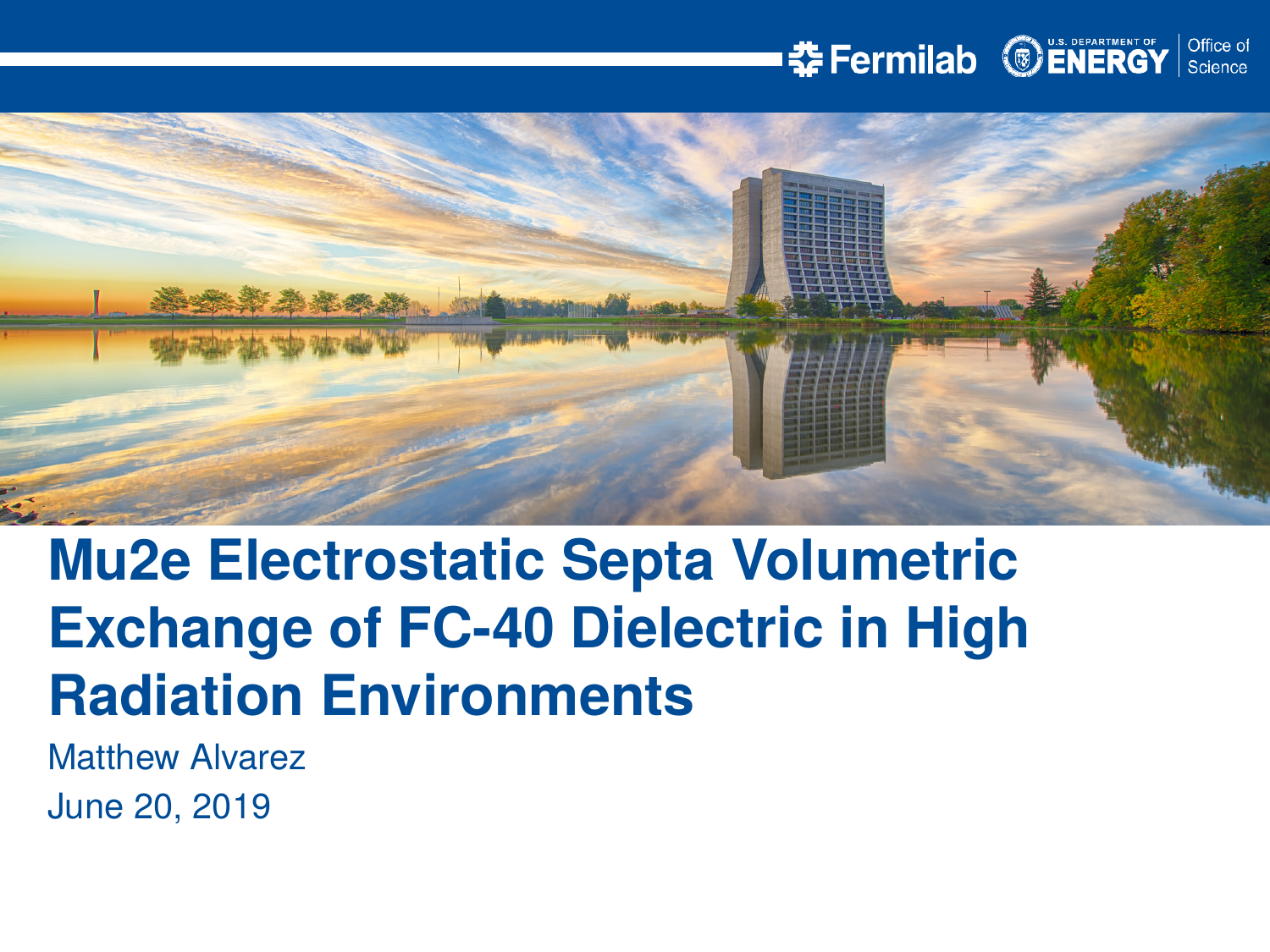

Mu2e Electrostatic Septa Volumetric Exchange of FC-40 Dielectric in High Radiation Environments
Matthew Alvarez
June 20, 2019